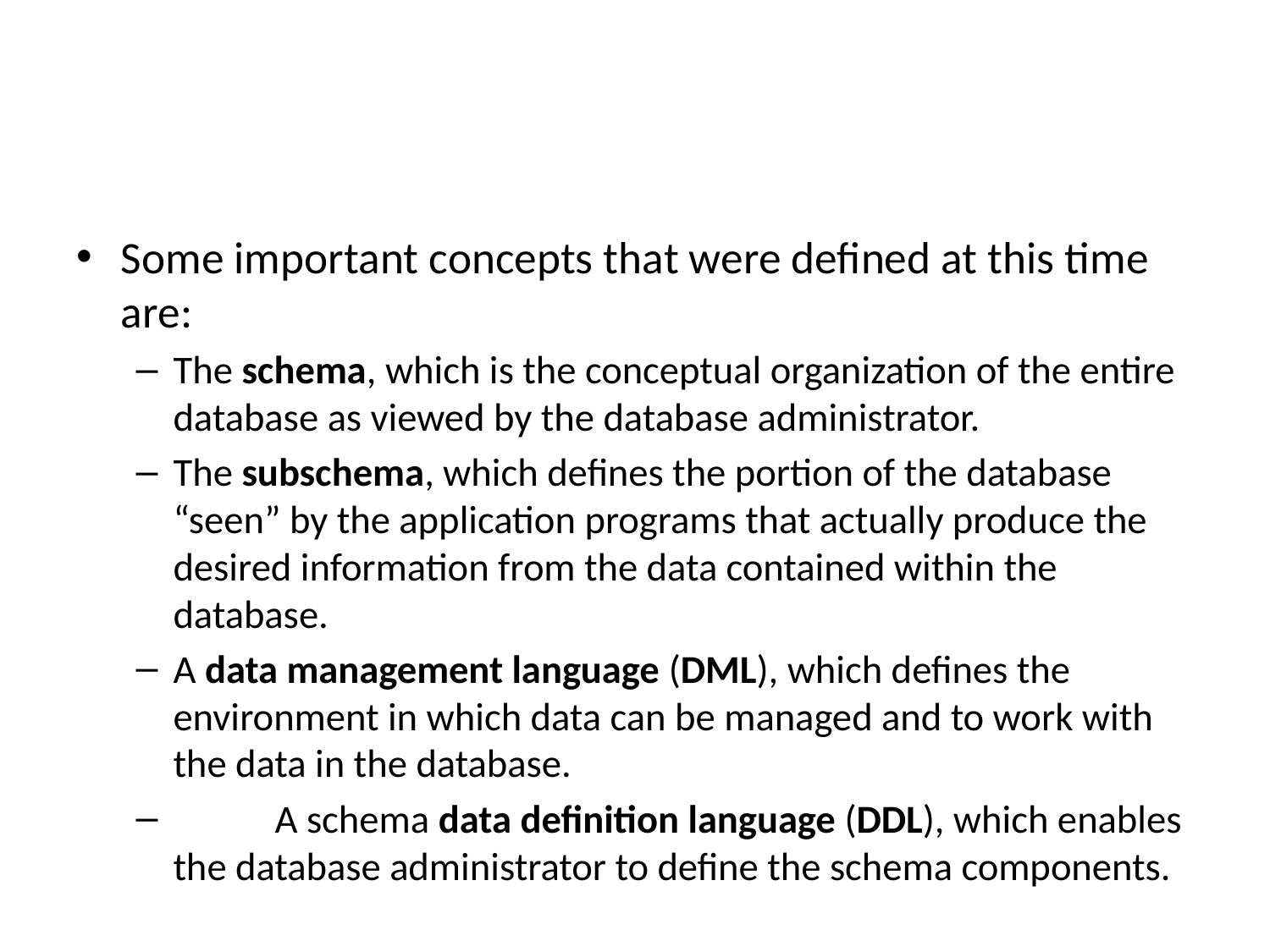

#
Some important concepts that were defined at this time are:
The schema, which is the conceptual organization of the entire database as viewed by the database administrator.
The subschema, which defines the portion of the database “seen” by the application programs that actually produce the desired information from the data contained within the database.
A data management language (DML), which defines the environment in which data can be managed and to work with the data in the database.
 	A schema data definition language (DDL), which enables the database administrator to define the schema components.